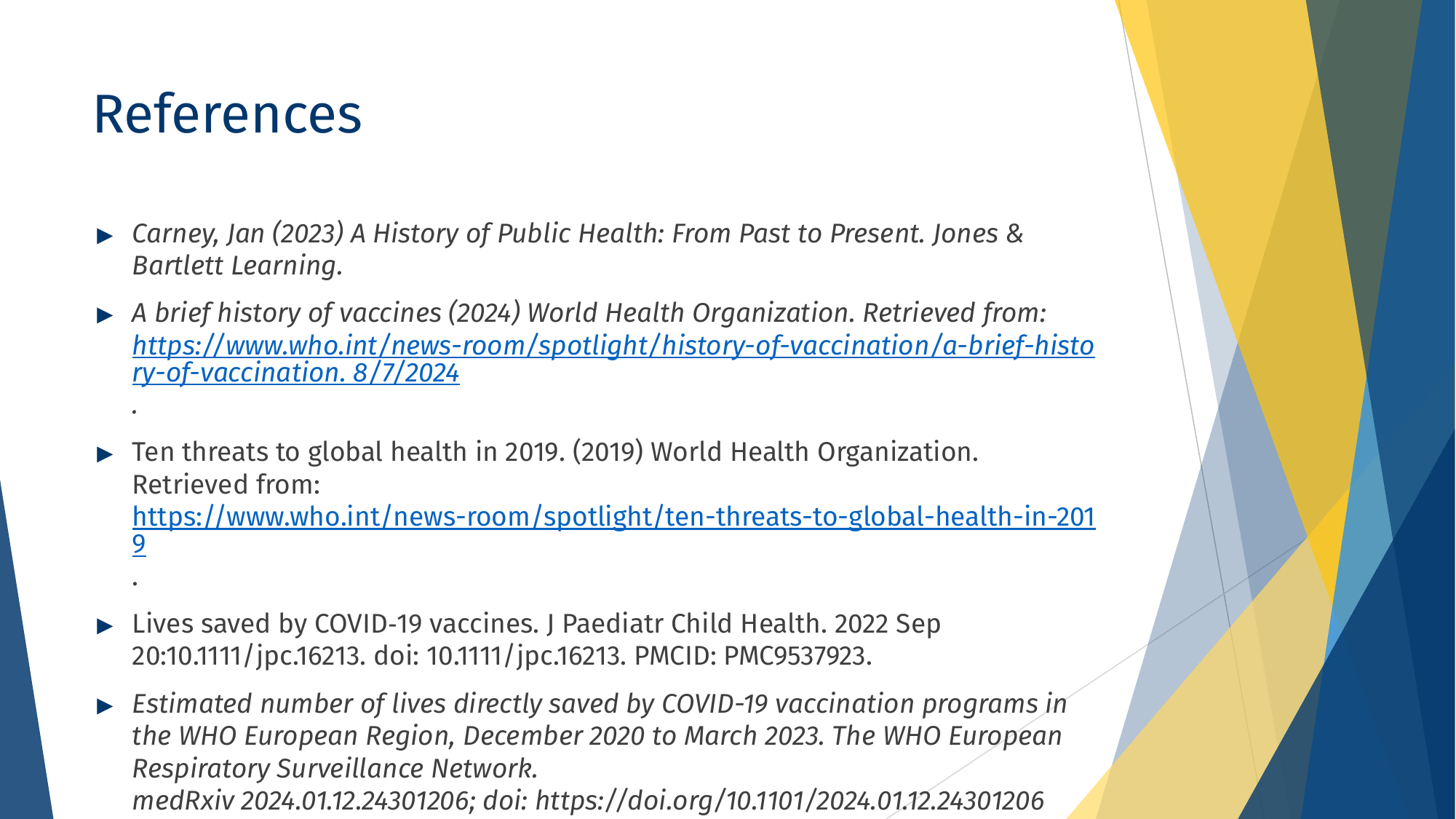

# References
Carney, Jan (2023) A History of Public Health: From Past to Present. Jones & Bartlett Learning.
A brief history of vaccines (2024) World Health Organization. Retrieved from: https://www.who.int/news-room/spotlight/history-of-vaccination/a-brief-history-of-vaccination. 8/7/2024.
Ten threats to global health in 2019. (2019) World Health Organization. Retrieved from: https://www.who.int/news-room/spotlight/ten-threats-to-global-health-in-2019.
Lives saved by COVID‐19 vaccines. J Paediatr Child Health. 2022 Sep 20:10.1111/jpc.16213. doi: 10.1111/jpc.16213. PMCID: PMC9537923.
Estimated number of lives directly saved by COVID-19 vaccination programs in the WHO European Region, December 2020 to March 2023. The WHO European Respiratory Surveillance Network. medRxiv 2024.01.12.24301206; doi: https://doi.org/10.1101/2024.01.12.24301206